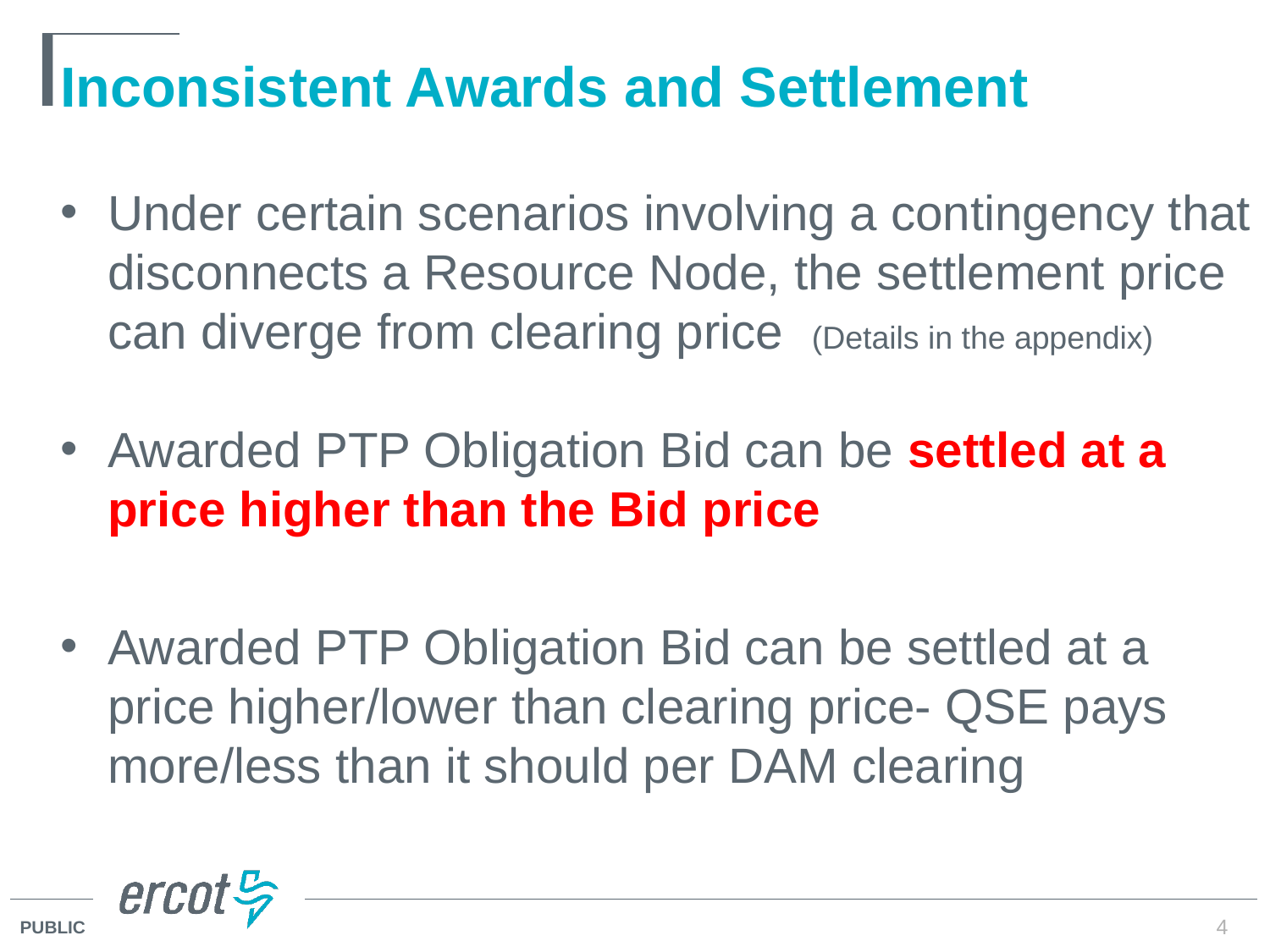

# Inconsistent Awards and Settlement

Under certain scenarios involving a contingency that disconnects a Resource Node, the settlement price can diverge from clearing price  (Details in the appendix)

Awarded PTP Obligation Bid can be settled at a price higher than the Bid price

Awarded PTP Obligation Bid can be settled at a price higher/lower than clearing price- QSE pays more/less than it should per DAM clearing

4